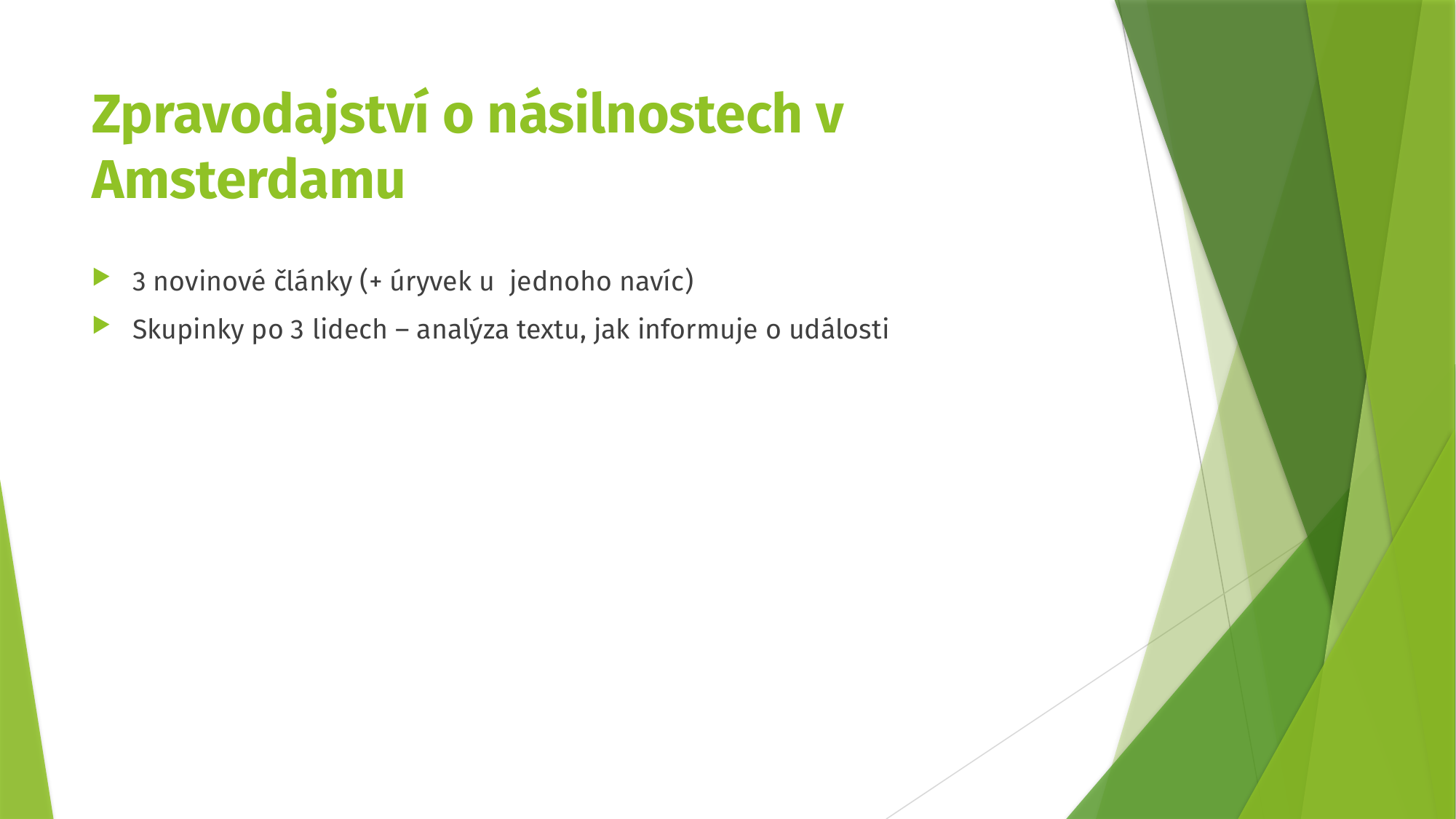

# Zpravodajství o násilnostech v Amsterdamu
3 novinové články (+ úryvek u  jednoho navíc)
Skupinky po 3 lidech – analýza textu, jak informuje o události